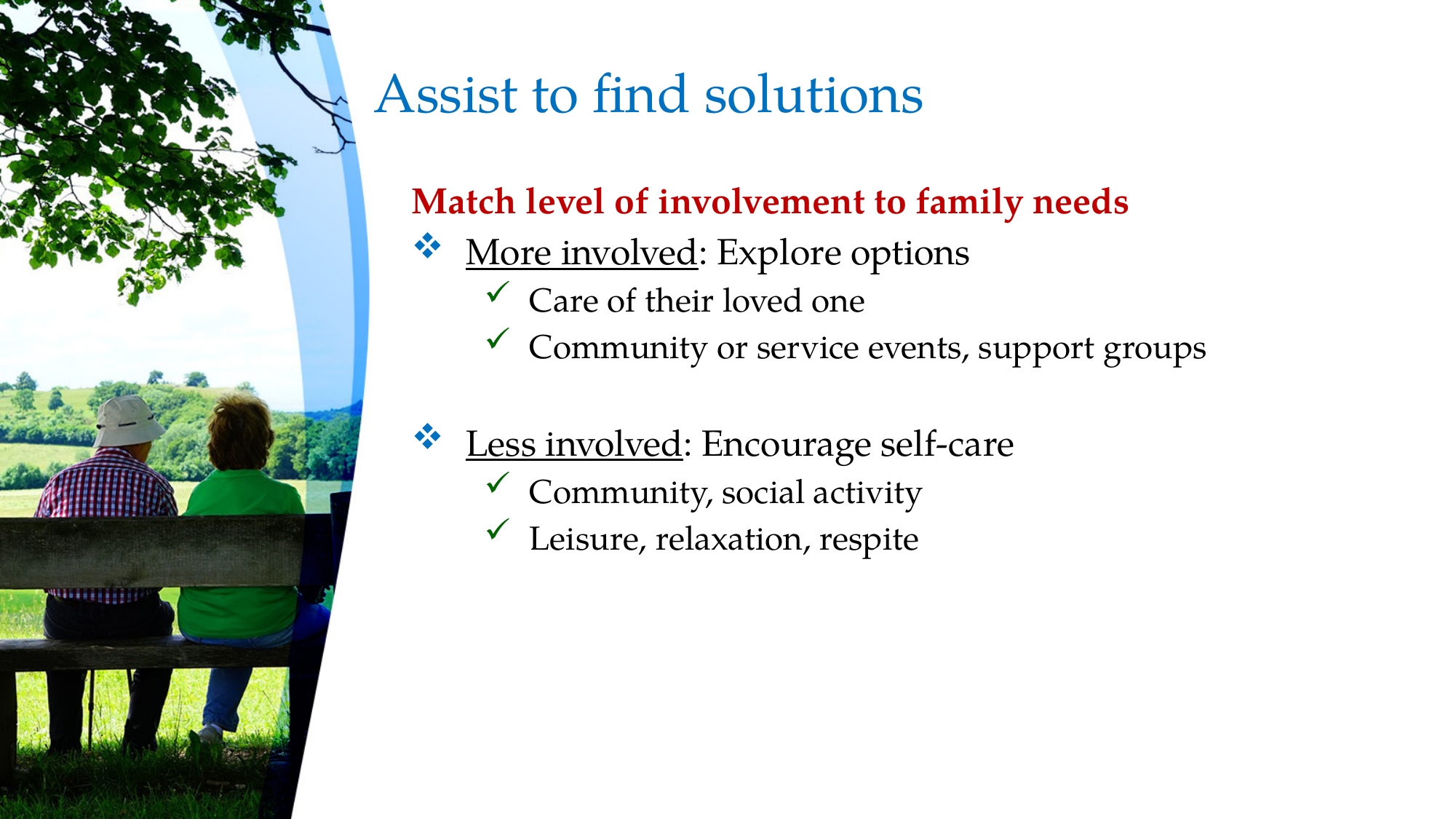

# Assist to find solutions
Match level of involvement to family needs
More involved: Explore options
Care of their loved one
Community or service events, support groups

Less involved: Encourage self-care
Community, social activity
Leisure, relaxation, respite